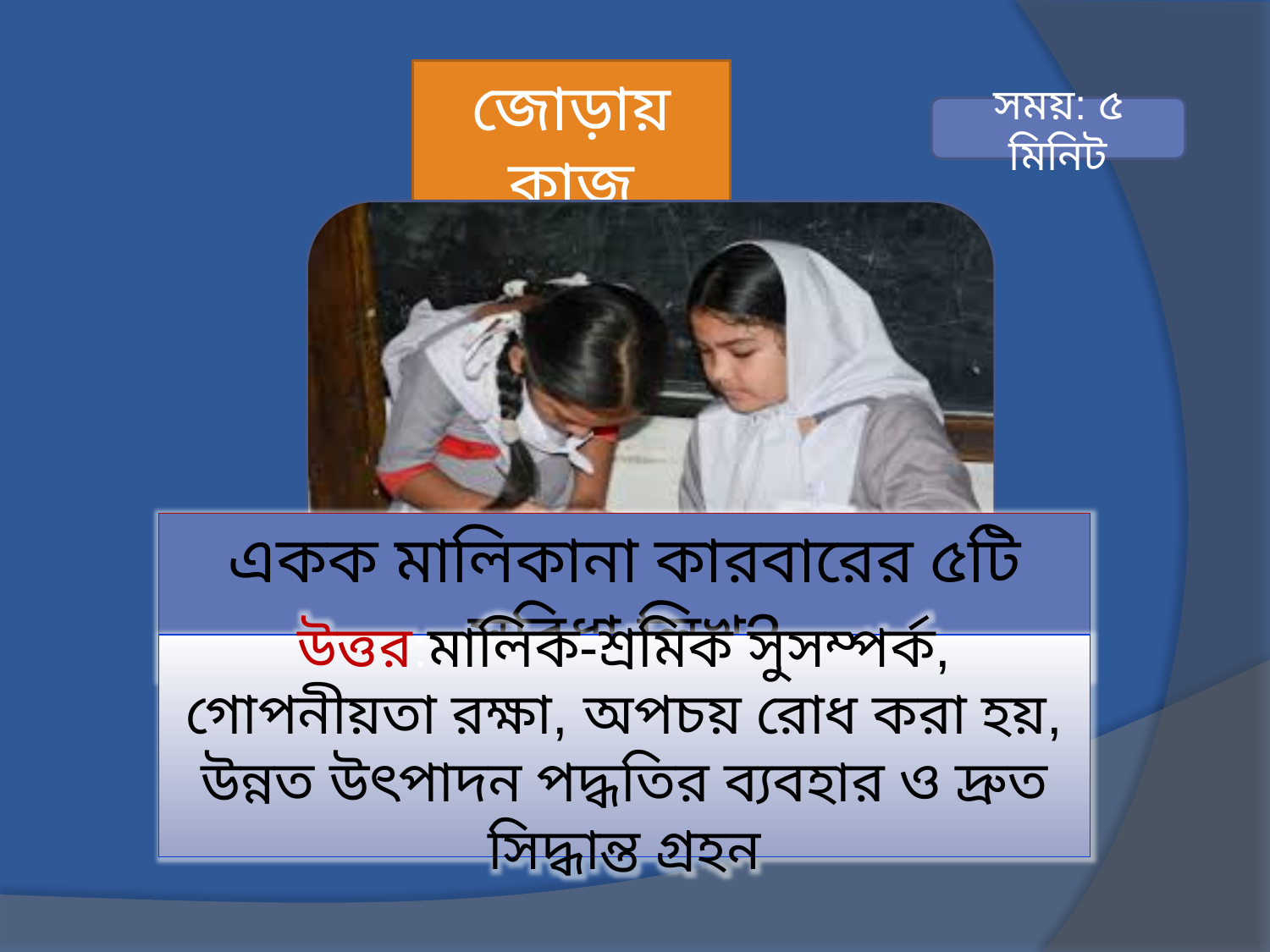

জোড়ায় কাজ
সময়: ৫ মিনিট

একক মালিকানা কারবারের ৫টি সুবিধা লিখ?

উত্তর:মালিক-শ্রমিক সুসম্পর্ক, গোপনীয়তা রক্ষা, অপচয় রোধ করা হয়, উন্নত উৎপাদন পদ্ধতির ব্যবহার ও দ্রুত সিদ্ধান্ত গ্রহন